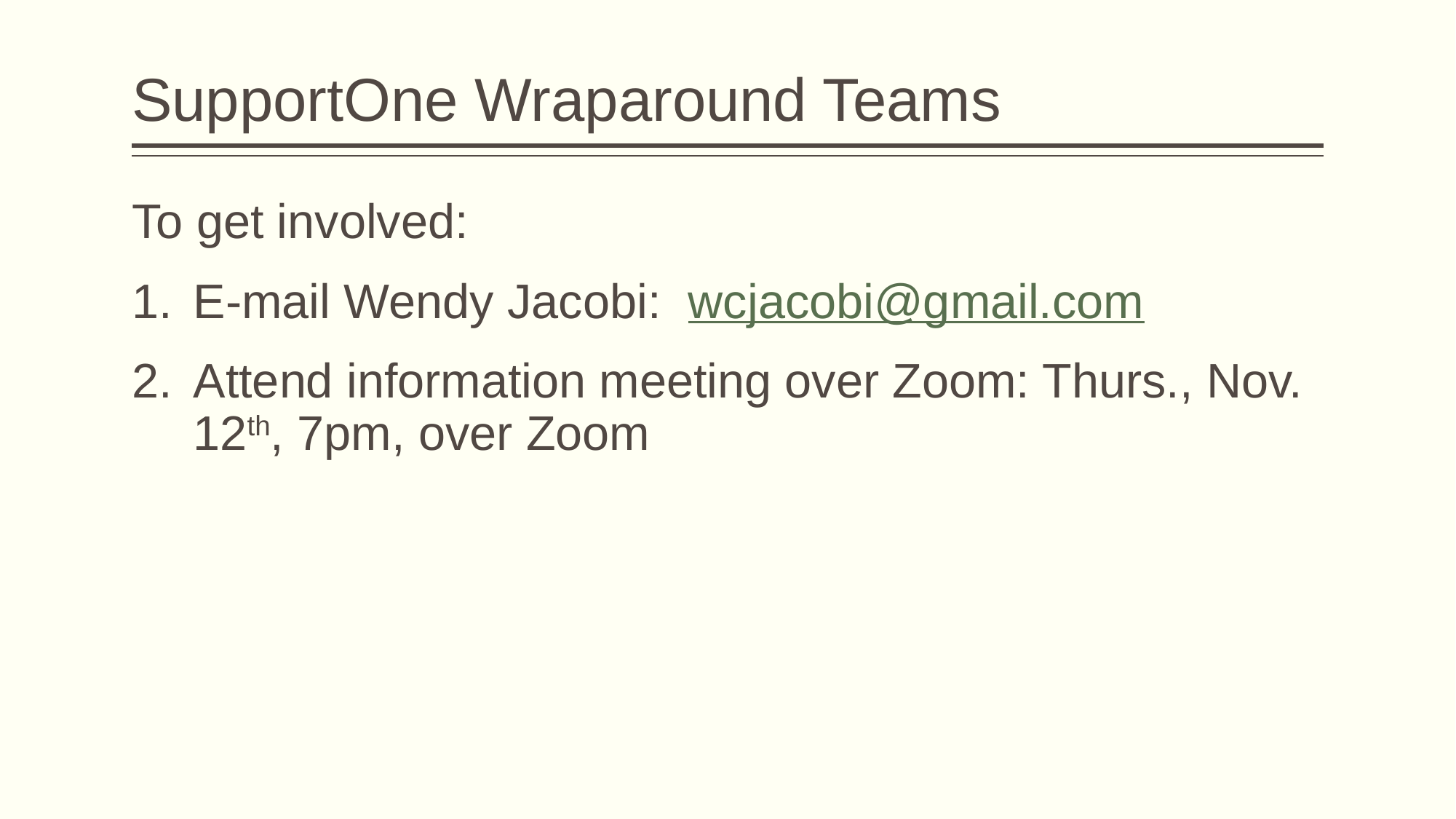

# SupportOne Wraparound Teams
To get involved:
E-mail Wendy Jacobi:  wcjacobi@gmail.com
Attend information meeting over Zoom: Thurs., Nov. 12th, 7pm, over Zoom